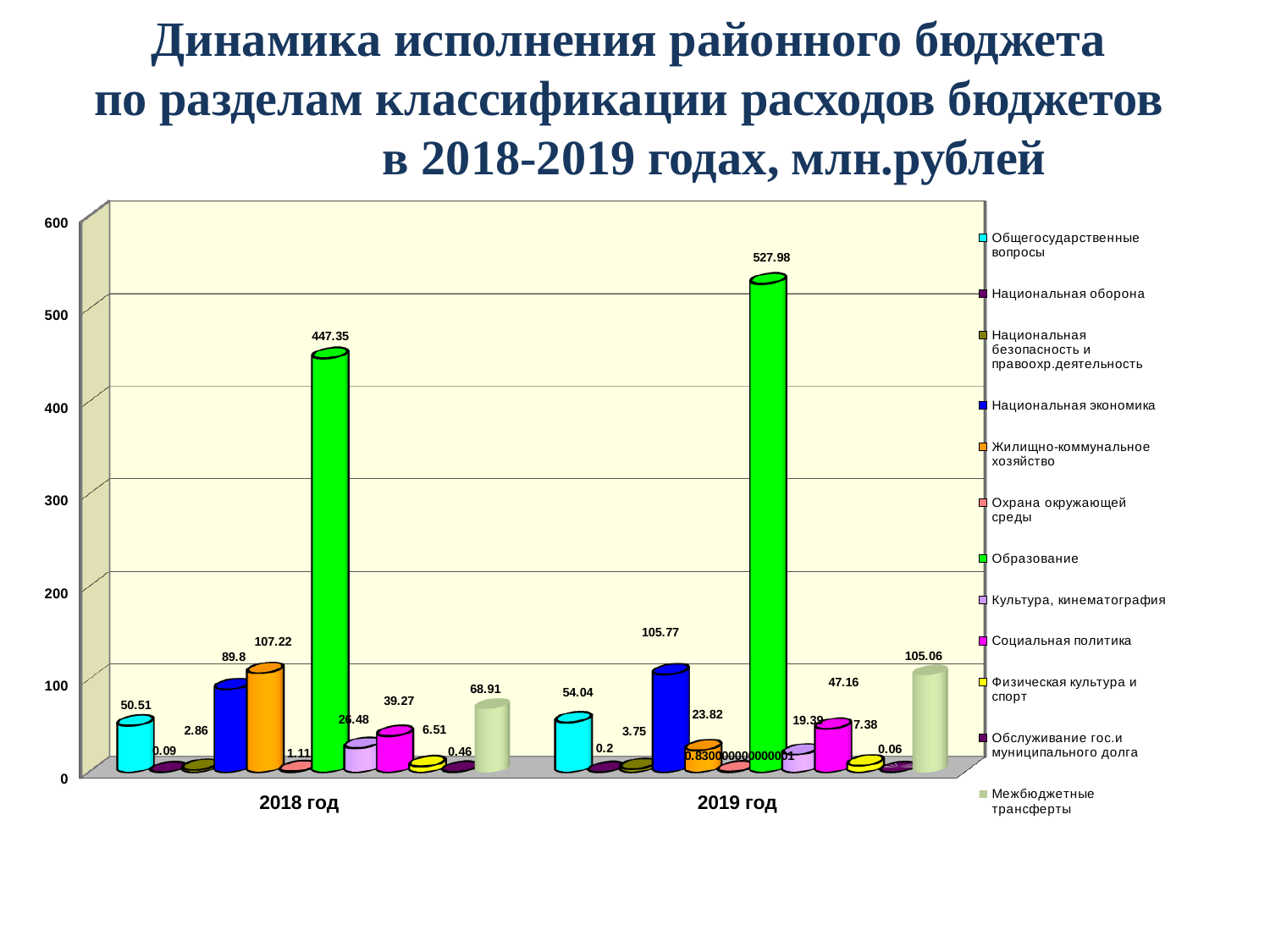

Динамика исполнения районного бюджета
по разделам классификации расходов бюджетов
              в 2018-2019 годах, млн.рублей

[unsupported chart]